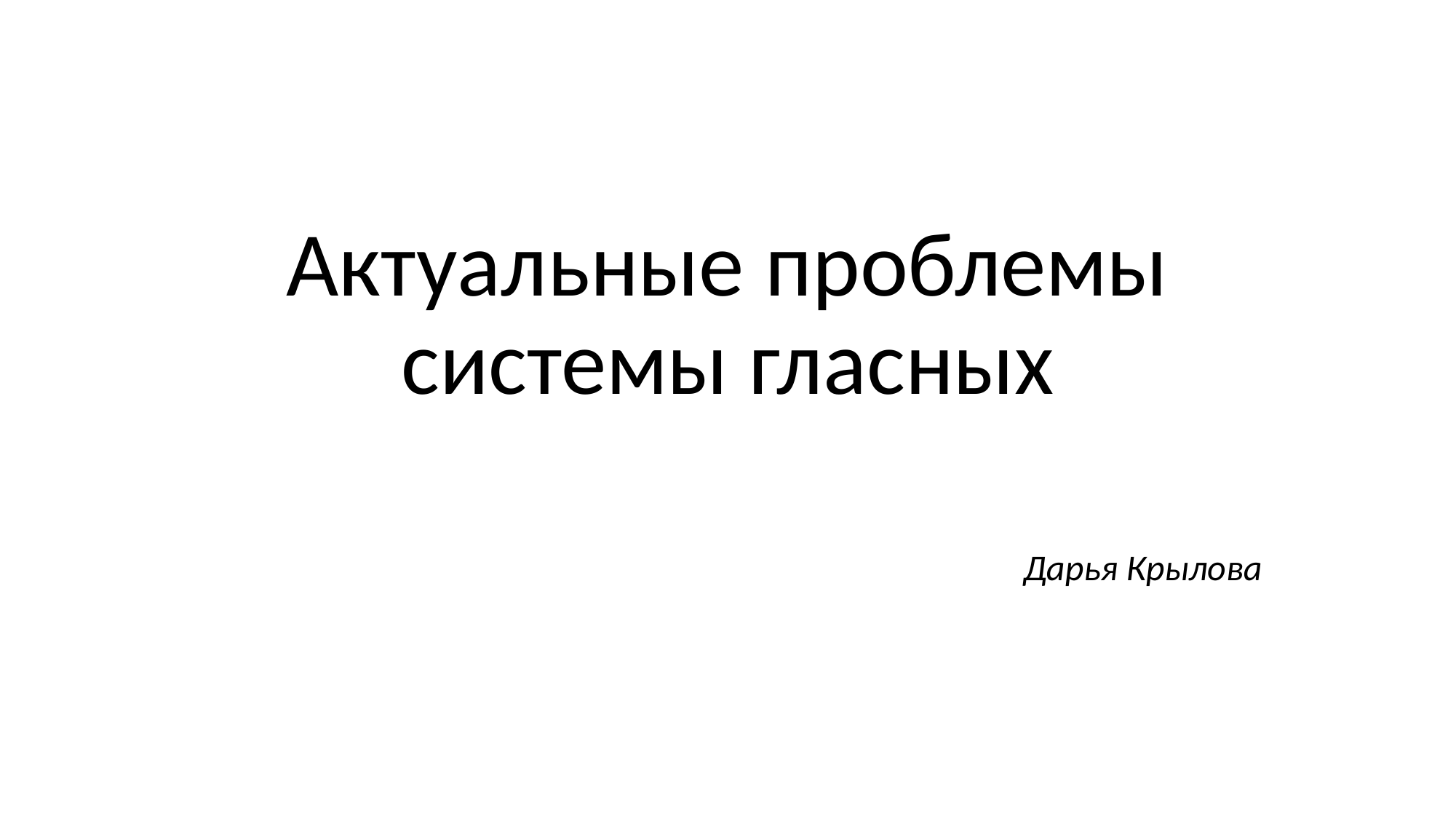

# Актуальные проблемы системы гласных

Дарья Крылова